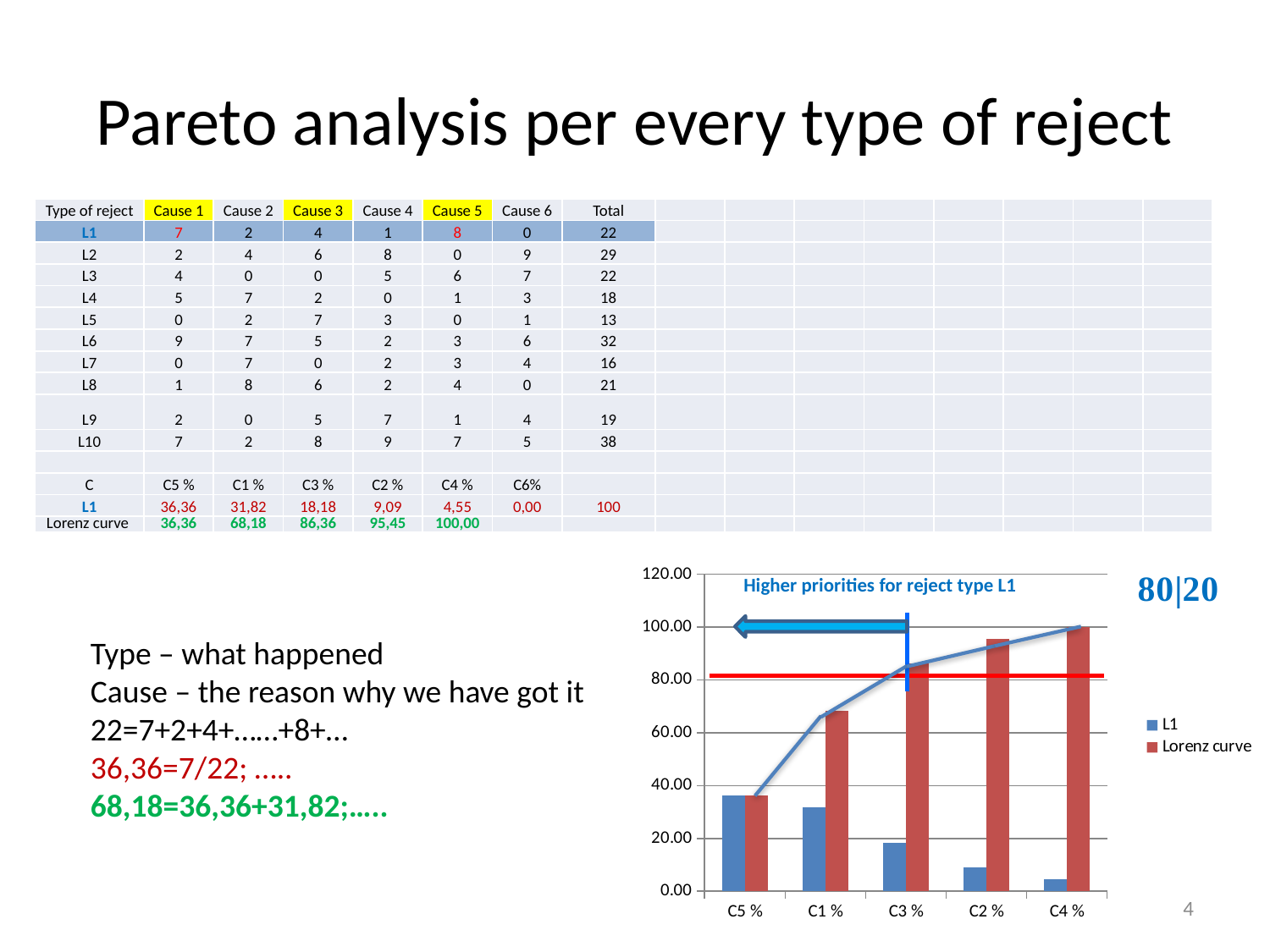

# Pareto analysis per every type of reject
| Type of reject | Cause 1 | Cause 2 | Cause 3 | Cause 4 | Cause 5 | Cause 6 | Total |  |  |  |  |  |  |  |  |
| --- | --- | --- | --- | --- | --- | --- | --- | --- | --- | --- | --- | --- | --- | --- | --- |
| L1 | 7 | 2 | 4 | 1 | 8 | 0 | 22 |  |  |  |  |  |  |  |  |
| L2 | 2 | 4 | 6 | 8 | 0 | 9 | 29 |  |  |  |  |  |  |  |  |
| L3 | 4 | 0 | 0 | 5 | 6 | 7 | 22 |  |  |  |  |  |  |  |  |
| L4 | 5 | 7 | 2 | 0 | 1 | 3 | 18 |  |  |  |  |  |  |  |  |
| L5 | 0 | 2 | 7 | 3 | 0 | 1 | 13 |  |  |  |  |  |  |  |  |
| L6 | 9 | 7 | 5 | 2 | 3 | 6 | 32 |  |  |  |  |  |  |  |  |
| L7 | 0 | 7 | 0 | 2 | 3 | 4 | 16 |  |  |  |  |  |  |  |  |
| L8 | 1 | 8 | 6 | 2 | 4 | 0 | 21 |  |  |  |  |  |  |  |  |
| L9 | 2 | 0 | 5 | 7 | 1 | 4 | 19 |  |  |  |  |  |  |  |  |
| L10 | 7 | 2 | 8 | 9 | 7 | 5 | 38 |  |  |  |  |  |  |  |  |
|  |  |  |  |  |  |  |  |  |  |  |  |  |  |  |  |
| C | C5 % | C1 % | C3 % | C2 % | C4 % | C6% |  |  |  |  |  |  |  |  |  |
| L1 | 36,36 | 31,82 | 18,18 | 9,09 | 4,55 | 0,00 | 100 |  |  |  |  |  |  |  |  |
| Lorenz curve | 36,36 | 68,18 | 86,36 | 95,45 | 100,00 |  |  |  |  |  |  |  |  |  |  |

### Chart

| Category | L1 | Lorenz curve  |
|---|---|---|
| C5 % | 36.36363636363637 | 36.36363636363637 |
| C1 % | 31.818181818181817 | 68.18181818181819 |
| C3 % | 18.181818181818183 | 86.36363636363637 |
| C2 % | 9.090909090909092 | 95.45454545454547 |
| C4 % | 4.545454545454546 | 100.00000000000001 |
Higher priorities for reject type L1

Type – what happened
Cause – the reason why we have got it
22=7+2+4+……+8+…
36,36=7/22; …..
68,18=36,36+31,82;…..
4